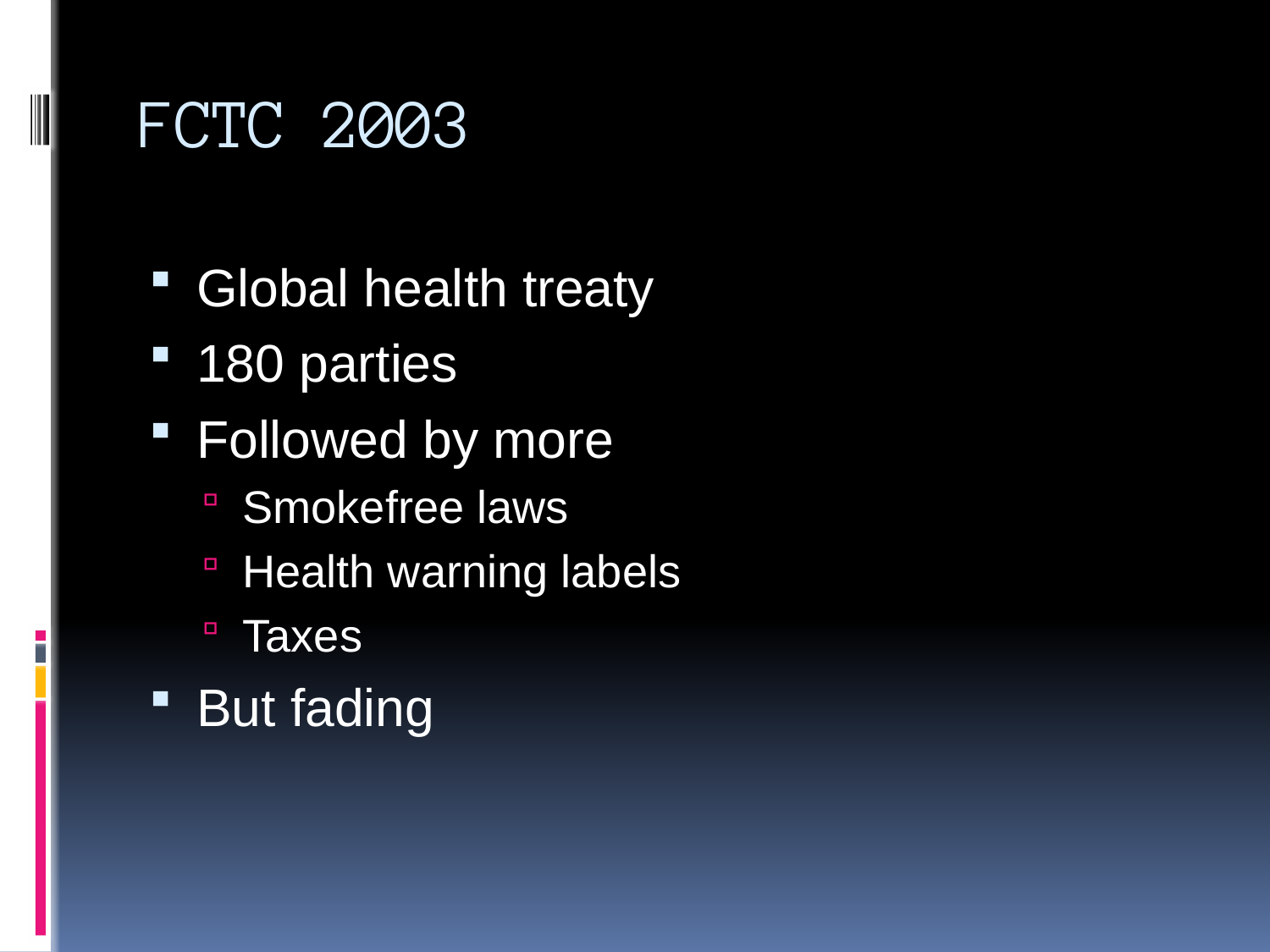

# FCTC 2003
Global health treaty
180 parties
Followed by more
Smokefree laws
Health warning labels
Taxes
But fading